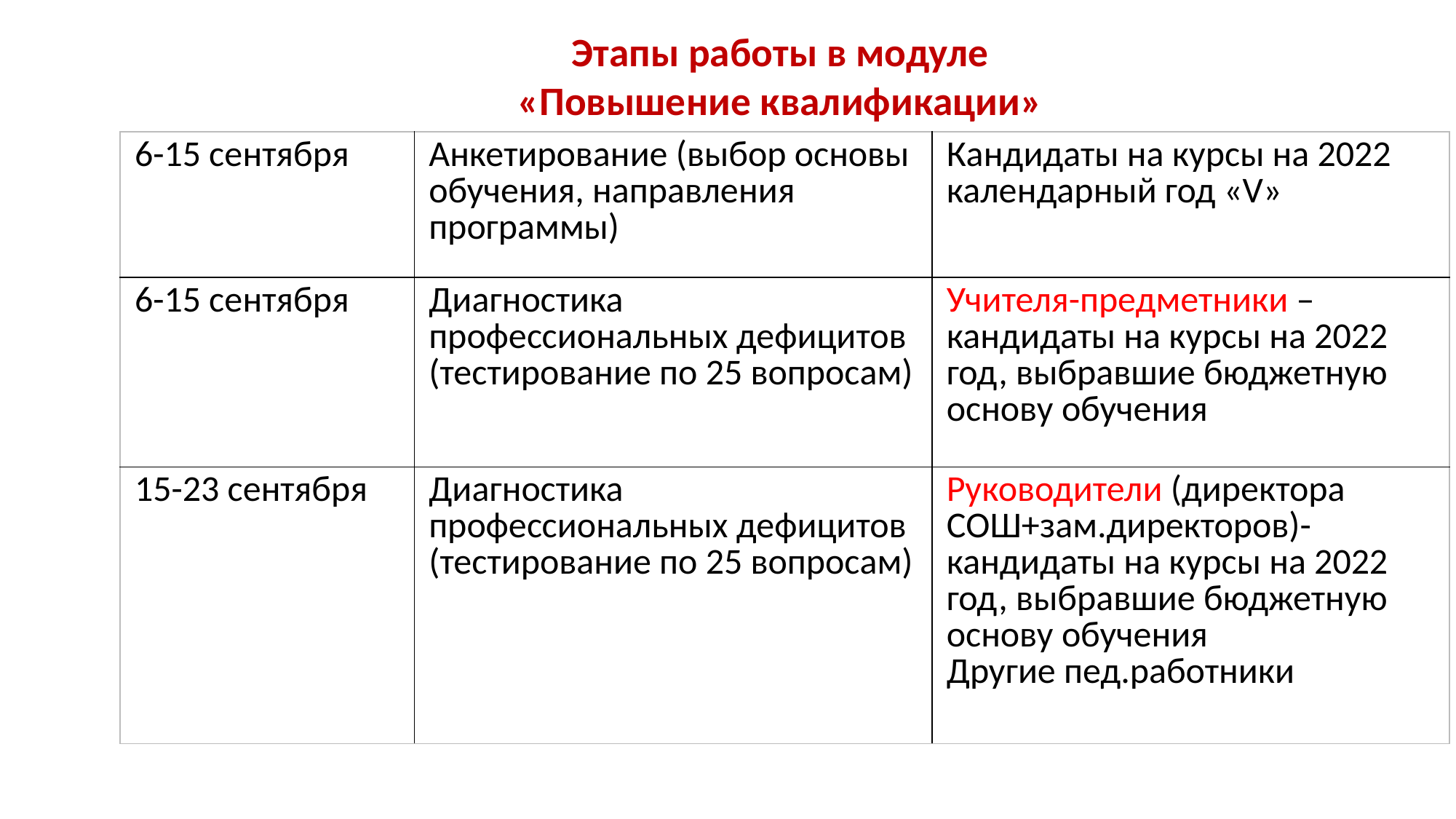

Этапы работы в модуле
«Повышение квалификации»
| 6-15 сентября | Анкетирование (выбор основы обучения, направления программы) | Кандидаты на курсы на 2022 календарный год «V» |
| --- | --- | --- |
| 6-15 сентября | Диагностика профессиональных дефицитов (тестирование по 25 вопросам) | Учителя-предметники – кандидаты на курсы на 2022 год, выбравшие бюджетную основу обучения |
| 15-23 сентября | Диагностика профессиональных дефицитов (тестирование по 25 вопросам) | Руководители (директора СОШ+зам.директоров)-кандидаты на курсы на 2022 год, выбравшие бюджетную основу обучения Другие пед.работники |